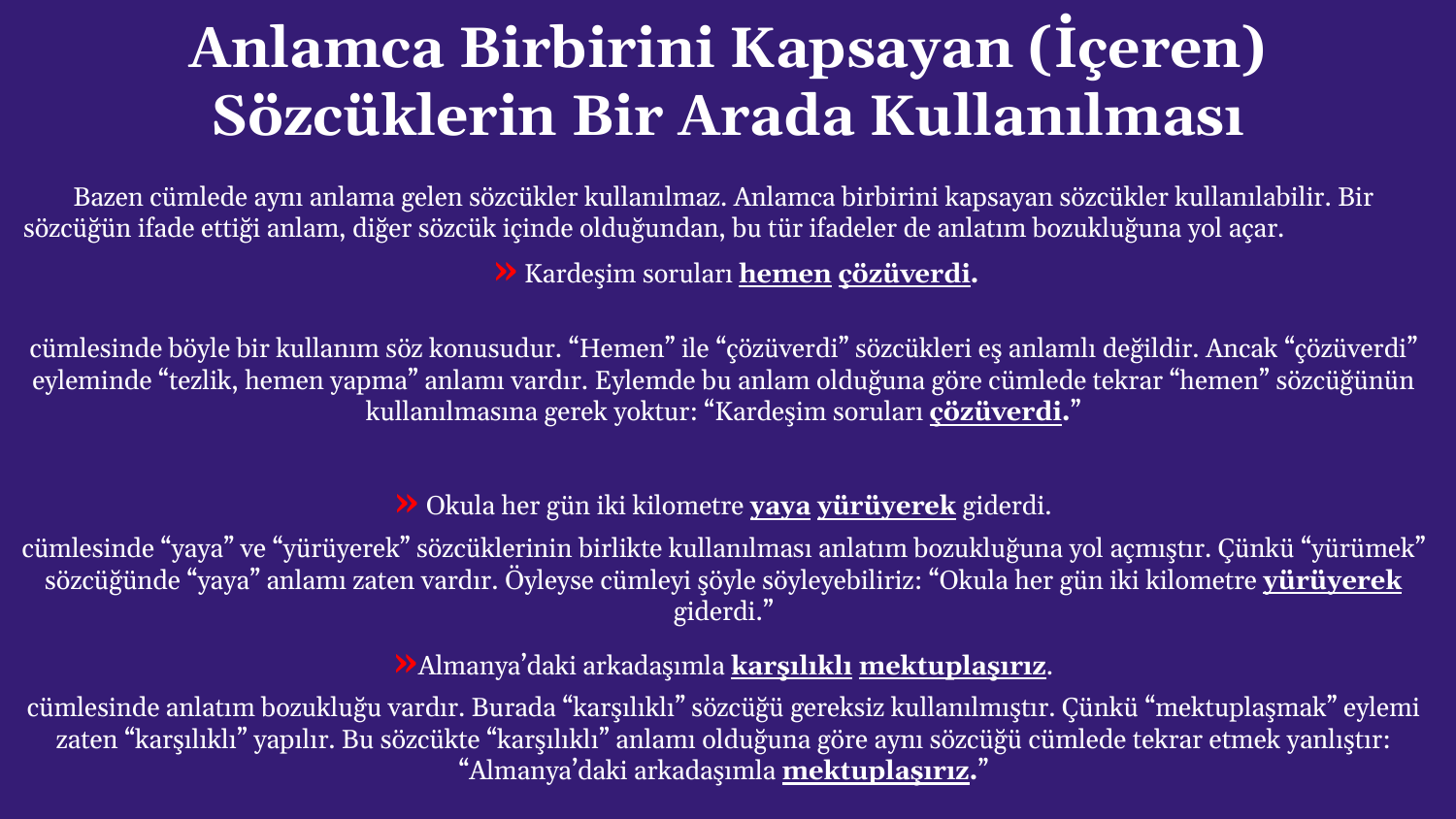

# Anlamca Birbirini Kapsayan (İçeren) Sözcüklerin Bir Arada Kullanılması
Bazen cümlede aynı anlama gelen sözcükler kullanılmaz. Anlamca birbirini kapsayan sözcükler kullanılabilir. Bir sözcüğün ifade ettiği anlam, diğer sözcük içinde olduğundan, bu tür ifadeler de anlatım bozukluğuna yol açar.                           » Kardeşim soruları hemen çözüverdi.
cümlesinde böyle bir kullanım söz konusudur. “Hemen” ile “çözüverdi” sözcükleri eş anlamlı değildir. Ancak “çözüverdi” eyleminde “tezlik, hemen yapma” anlamı vardır. Eylemde bu anlam olduğuna göre cümlede tekrar “hemen” sözcüğünün kullanılmasına gerek yoktur: “Kardeşim soruları çözüverdi.”
» Okula her gün iki kilometre yaya yürüyerek giderdi.
cümlesinde “yaya” ve “yürüyerek” sözcüklerinin birlikte kullanılması anlatım bozukluğuna yol açmıştır. Çünkü “yürümek” sözcüğünde “yaya” anlamı zaten vardır. Öyleyse cümleyi şöyle söyleyebiliriz: “Okula her gün iki kilometre yürüyerek giderdi.”
»Almanya’daki arkadaşımla karşılıklı mektuplaşırız.
cümlesinde anlatım bozukluğu vardır. Burada “karşılıklı” sözcüğü gereksiz kullanılmıştır. Çünkü “mektuplaşmak” eylemi zaten “karşılıklı” yapılır. Bu sözcükte “karşılıklı” anlamı olduğuna göre aynı sözcüğü cümlede tekrar etmek yanlıştır: “Almanya’daki arkadaşımla mektuplaşırız.”